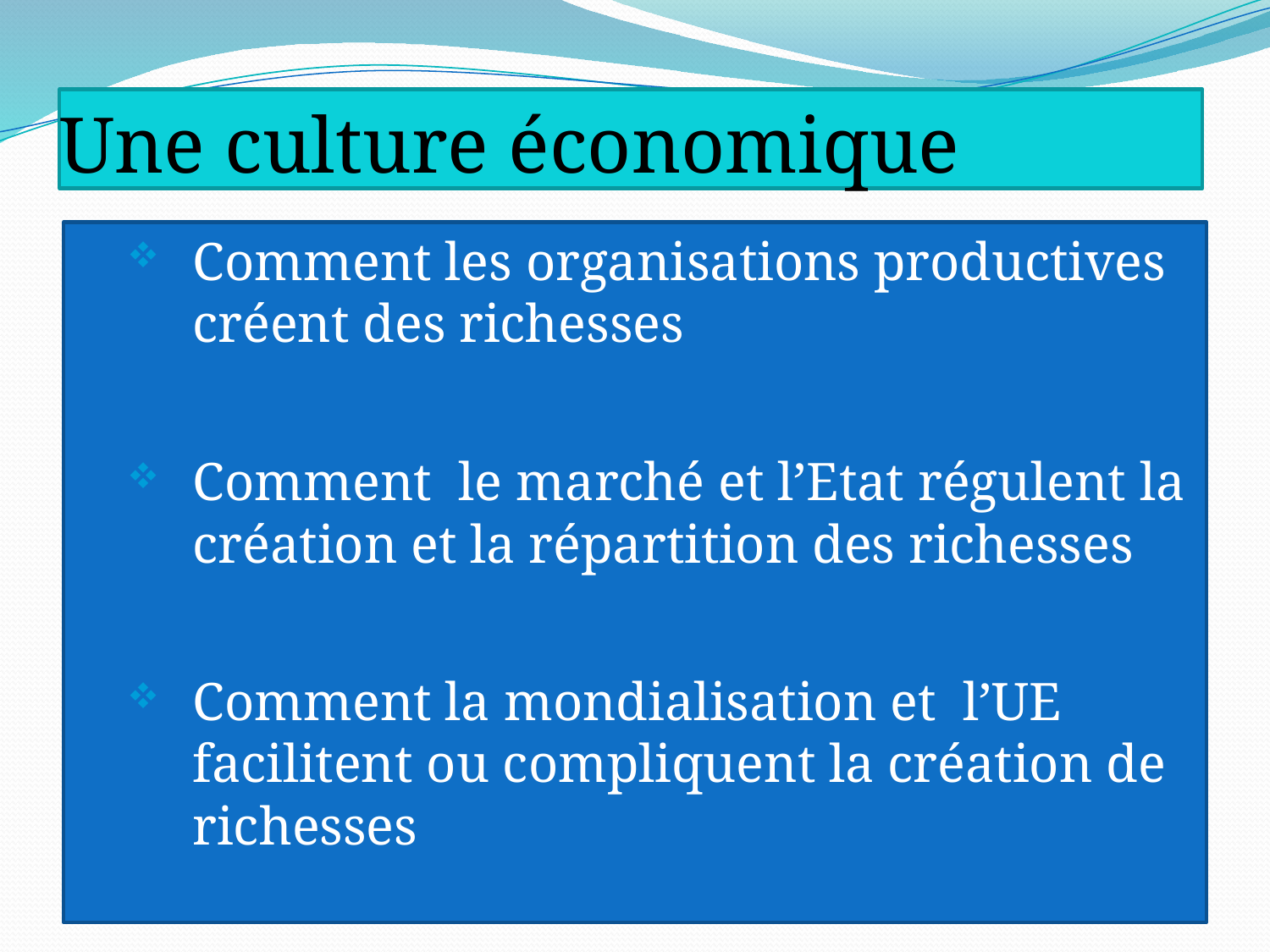

# Une culture économique
Comment les organisations productives créent des richesses

Comment  le marché et l’Etat régulent la création et la répartition des richesses

Comment la mondialisation et  l’UE facilitent ou compliquent la création de richesses